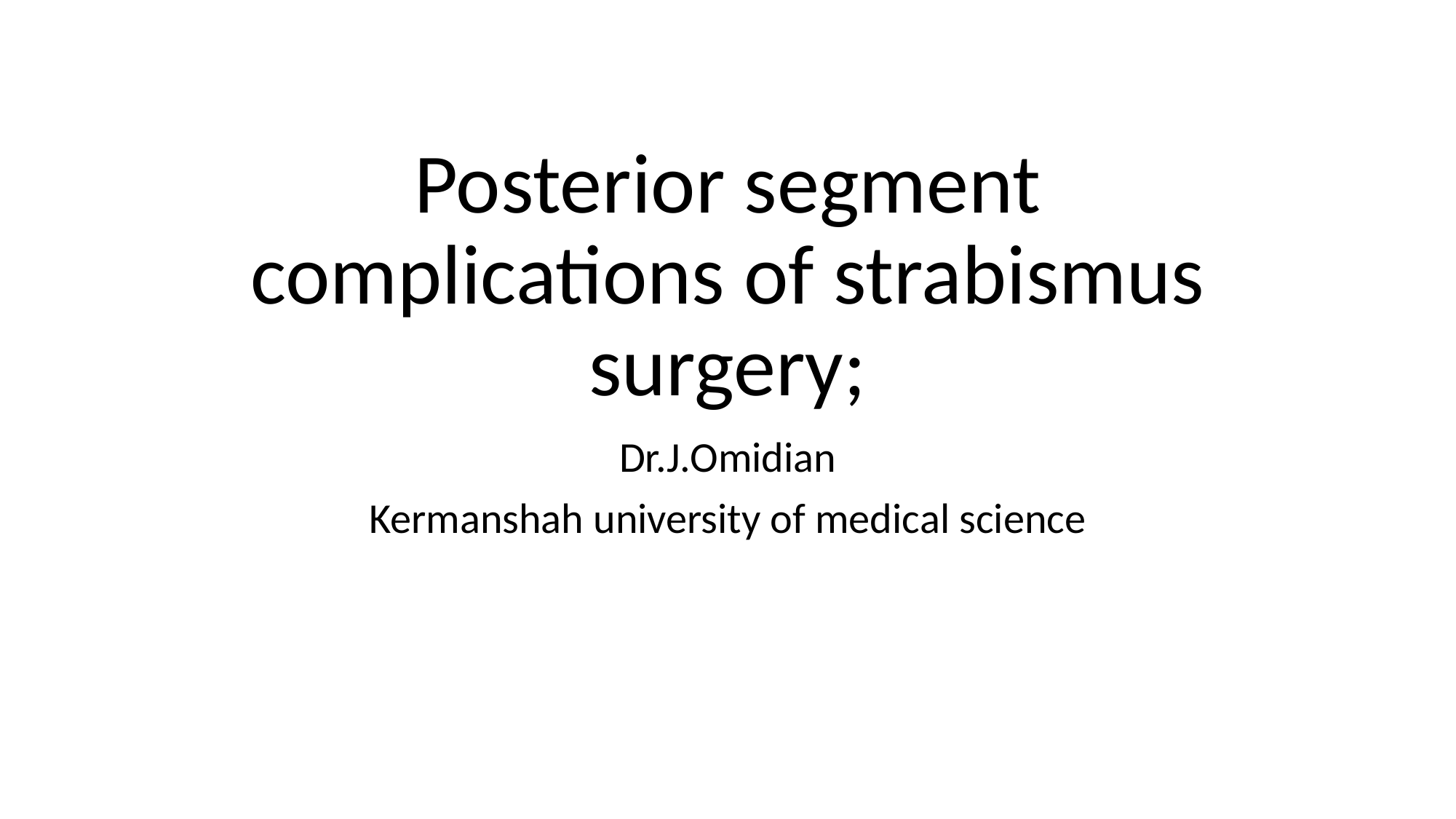

# Posterior segment complications of strabismus surgery;
Dr.J.Omidian
Kermanshah university of medical science